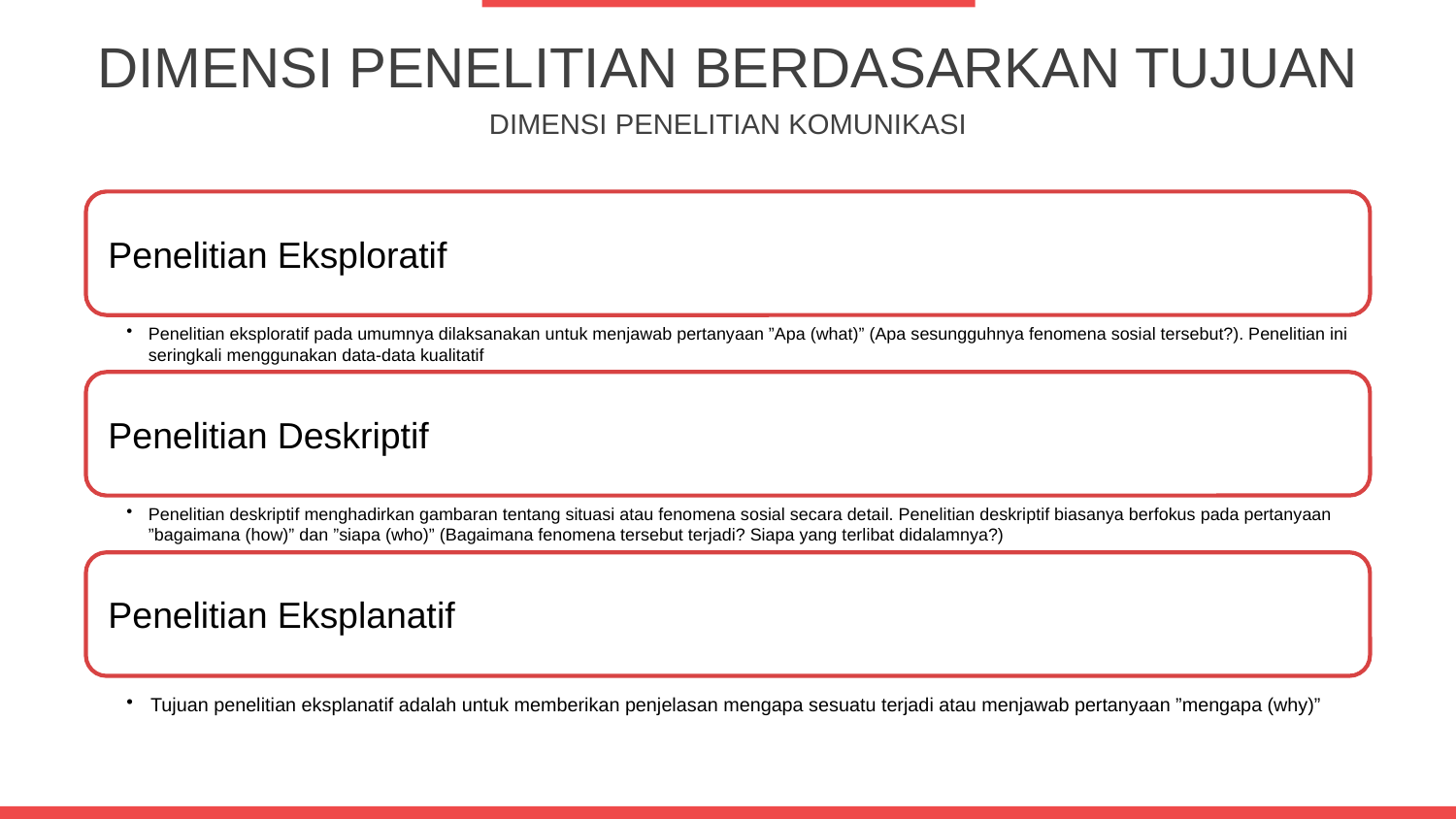

DIMENSI PENELITIAN BERDASARKAN TUJUAN
DIMENSI PENELITIAN KOMUNIKASI
Penelitian Eksploratif
Penelitian eksploratif pada umumnya dilaksanakan untuk menjawab pertanyaan ”Apa (what)” (Apa sesungguhnya fenomena sosial tersebut?). Penelitian ini seringkali menggunakan data-data kualitatif
Penelitian Deskriptif
Penelitian deskriptif menghadirkan gambaran tentang situasi atau fenomena sosial secara detail. Penelitian deskriptif biasanya berfokus pada pertanyaan ”bagaimana (how)” dan ”siapa (who)” (Bagaimana fenomena tersebut terjadi? Siapa yang terlibat didalamnya?)
Penelitian Eksplanatif
Tujuan penelitian eksplanatif adalah untuk memberikan penjelasan mengapa sesuatu terjadi atau menjawab pertanyaan ”mengapa (why)”